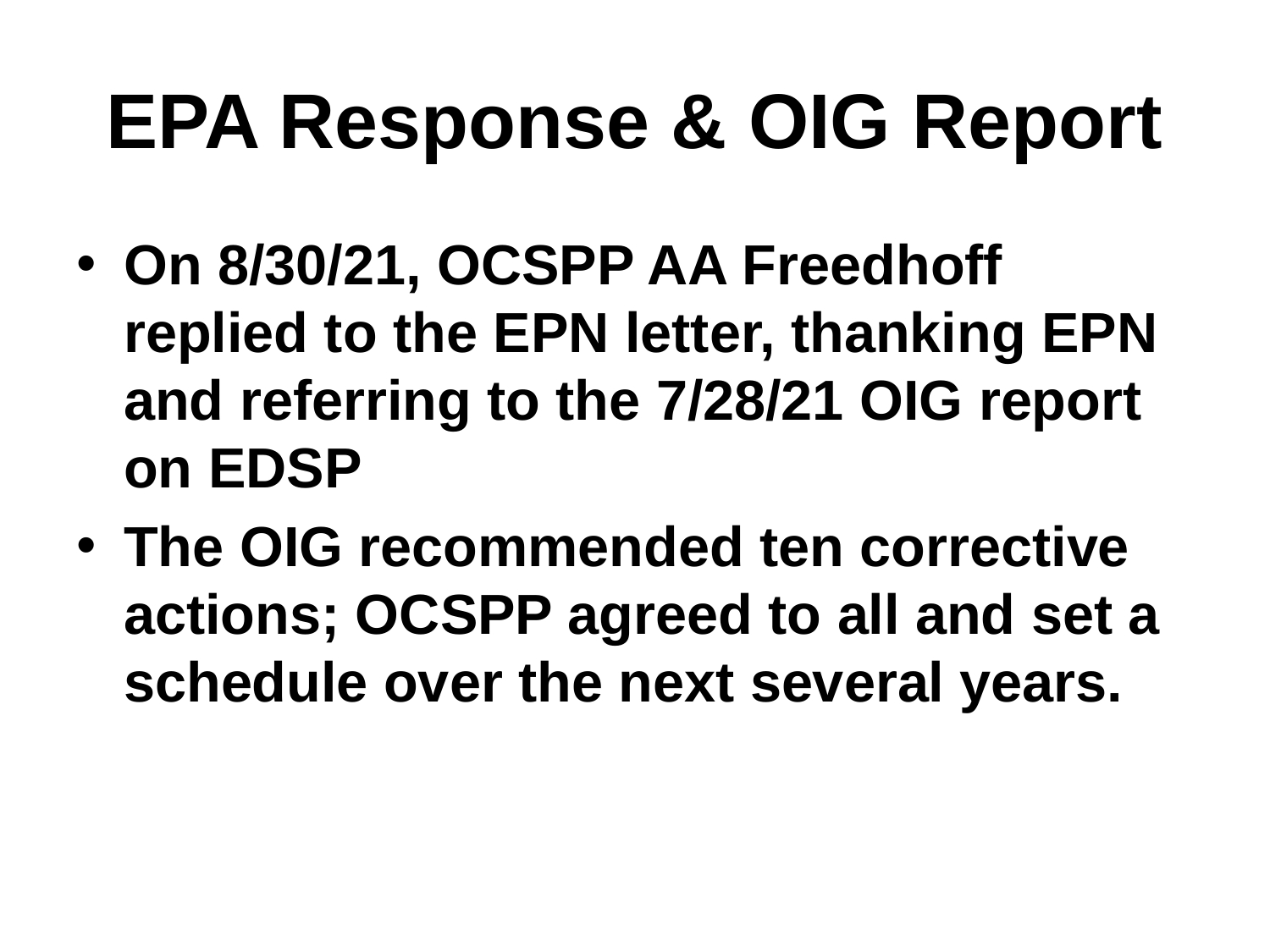

# EPA Response & OIG Report
On 8/30/21, OCSPP AA Freedhoff replied to the EPN letter, thanking EPN and referring to the 7/28/21 OIG report on EDSP
The OIG recommended ten corrective actions; OCSPP agreed to all and set a schedule over the next several years.